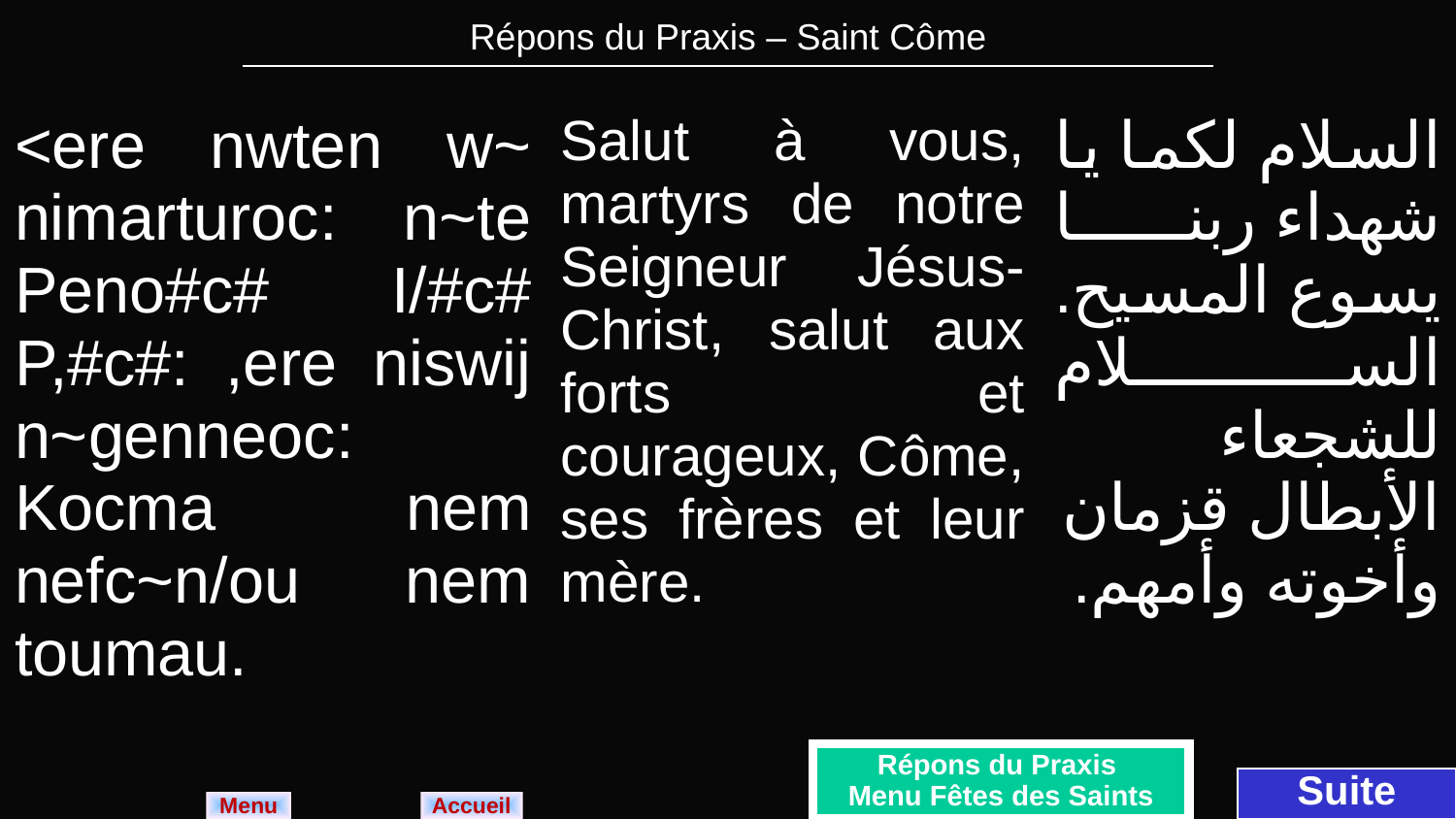

| Répons du Praxis – Saint Côme |
| --- |
| <ere nwten w~ nimarturoc: n~te Peno#c# I/#c# P,#c#: ,ere niswij n~genneoc: Kocma nem nefc~n/ou nem toumau. | Salut à vous, martyrs de notre Seigneur Jésus-Christ, salut aux forts et courageux, Côme, ses frères et leur mère. | السلام لكما يا شهداء ربنا يسوع المسيح. السلام للشجعاء الأبطال قزمان وأخوته وأمهم. |
| --- | --- | --- |
Répons du Praxis
Menu Fêtes des Saints
Suite
Menu